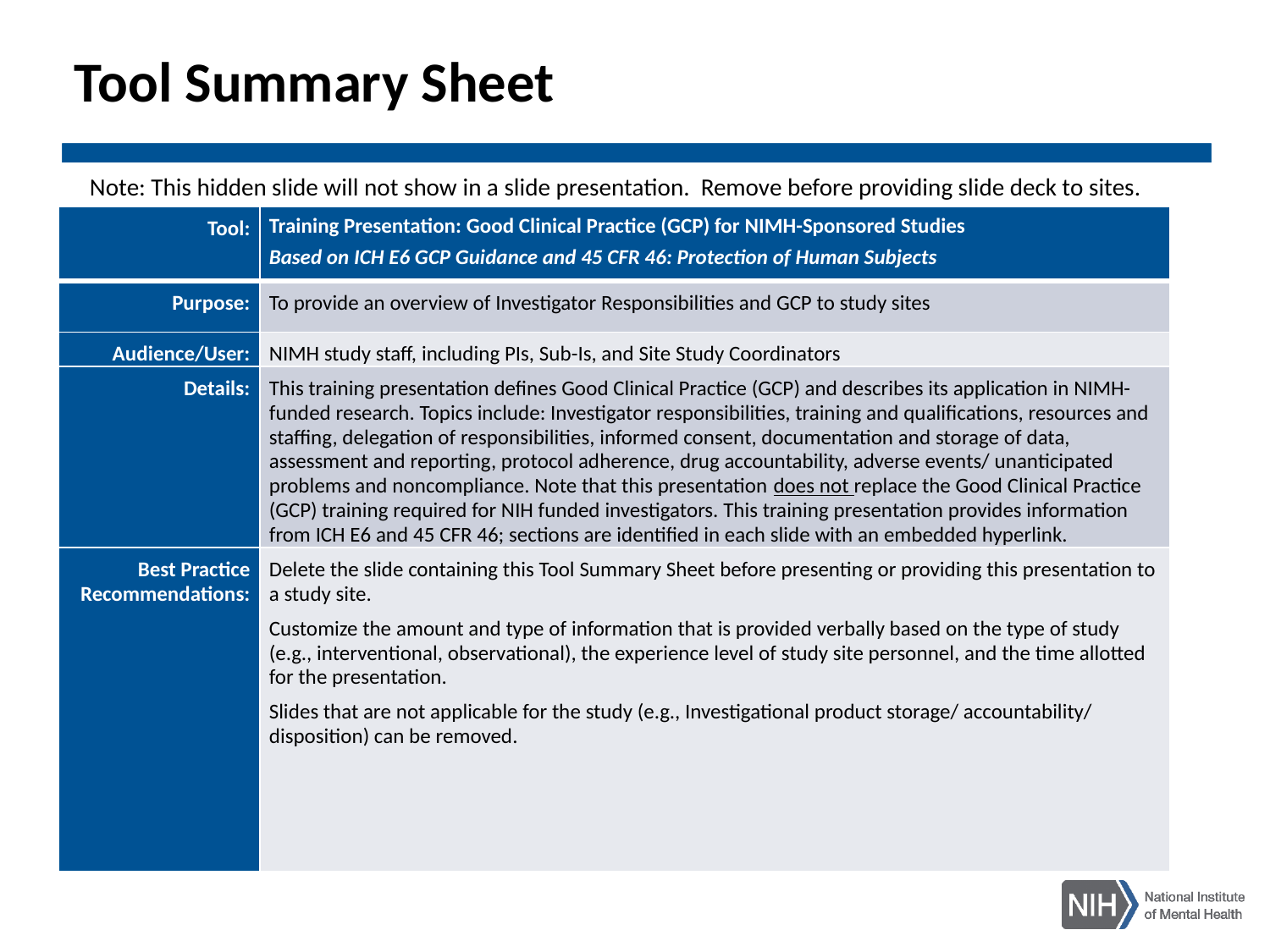

# Tool Summary Sheet
Note: This hidden slide will not show in a slide presentation.  Remove before providing slide deck to sites.
| Tool: | Training Presentation: Good Clinical Practice (GCP) for NIMH-Sponsored Studies Based on ICH E6 GCP Guidance and 45 CFR 46: Protection of Human Subjects |
| --- | --- |
| Purpose: | To provide an overview of Investigator Responsibilities and GCP to study sites |
| Audience/User: | NIMH study staff, including PIs, Sub-Is, and Site Study Coordinators |
| Details: | This training presentation defines Good Clinical Practice (GCP) and describes its application in NIMH- funded research. Topics include: Investigator responsibilities, training and qualifications, resources and staffing, delegation of responsibilities, informed consent, documentation and storage of data, assessment and reporting, protocol adherence, drug accountability, adverse events/ unanticipated problems and noncompliance. Note that this presentation does not replace the Good Clinical Practice (GCP) training required for NIH funded investigators. This training presentation provides information from ICH E6 and 45 CFR 46; sections are identified in each slide with an embedded hyperlink. |
| Best Practice Recommendations: | Delete the slide containing this Tool Summary Sheet before presenting or providing this presentation to a study site. Customize the amount and type of information that is provided verbally based on the type of study (e.g., interventional, observational), the experience level of study site personnel, and the time allotted for the presentation. Slides that are not applicable for the study (e.g., Investigational product storage/ accountability/ disposition) can be removed. |